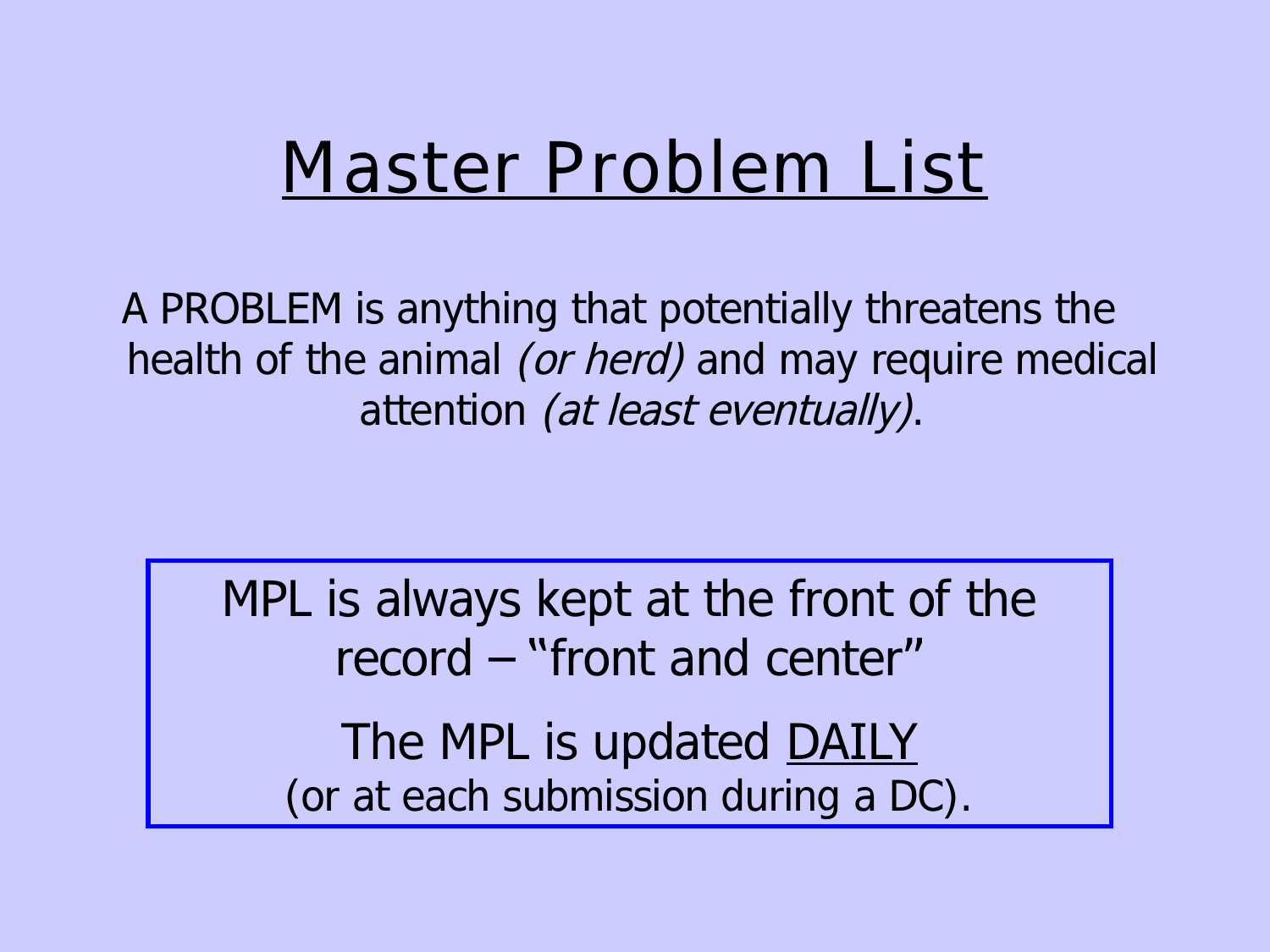

# Master Problem List
A PROBLEM is anything that potentially threatens the health of the animal (or herd) and may require medical attention (at least eventually).
MPL is always kept at the front of the record – “front and center”
The MPL is updated DAILY
(or at each submission during a DC).